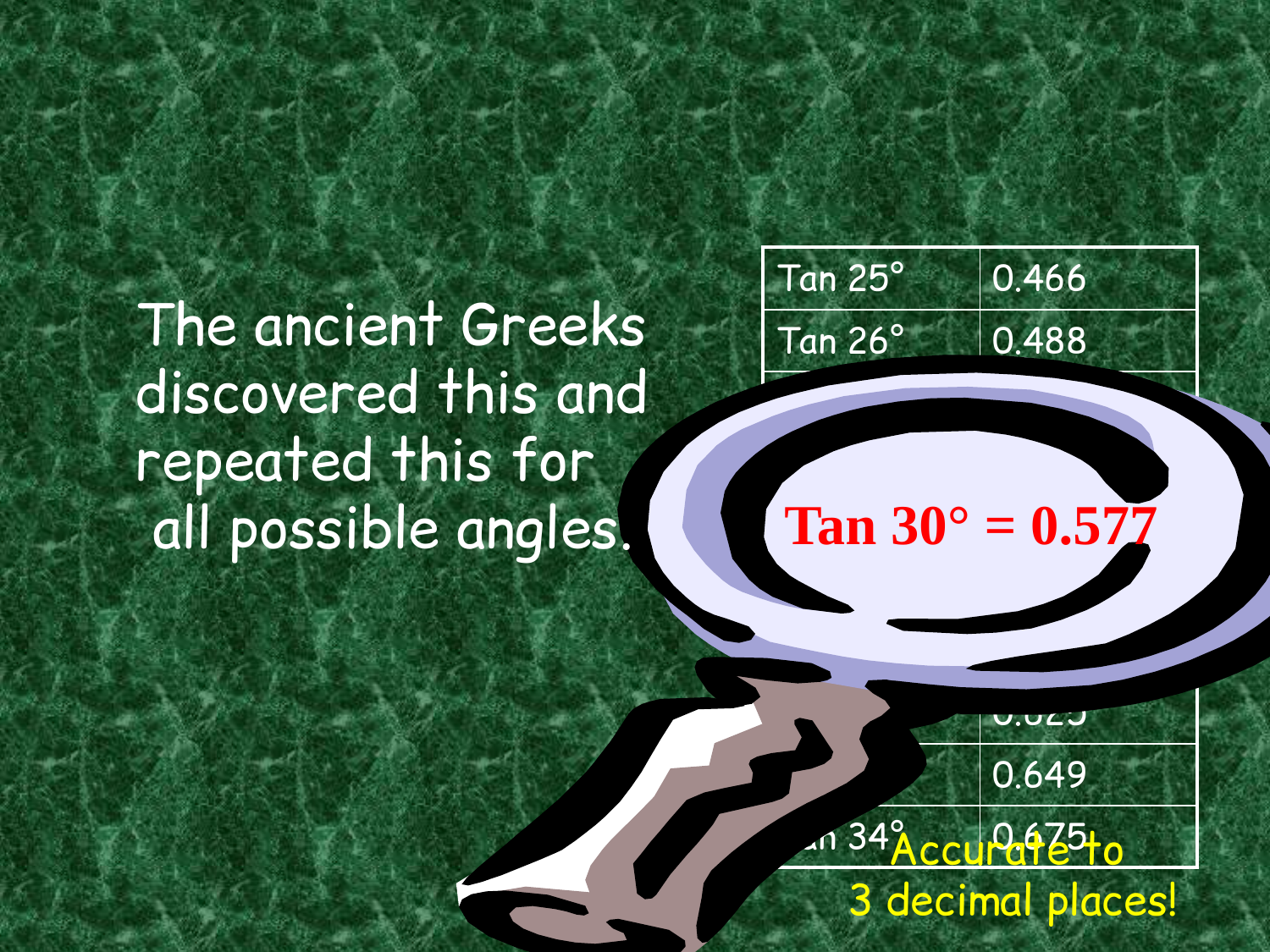

| Tan 25° | 0.466 |
| --- | --- |
| Tan 26° | 0.488 |
| Tan 27° | 0.510 |
| Tan 28° | 0.532 |
| Tan 29° | 0.554 |
| Tan 30° | 0.577 |
| Tan 31° | 0.601 |
| Tan 32° | 0.625 |
| Tan 33° | 0.649 |
| Tan 34° | 0.675 |
The ancient Greeks
discovered this and
repeated this for
 all possible angles.

Tan 30° = 0.577
Accurate to
3 decimal places!